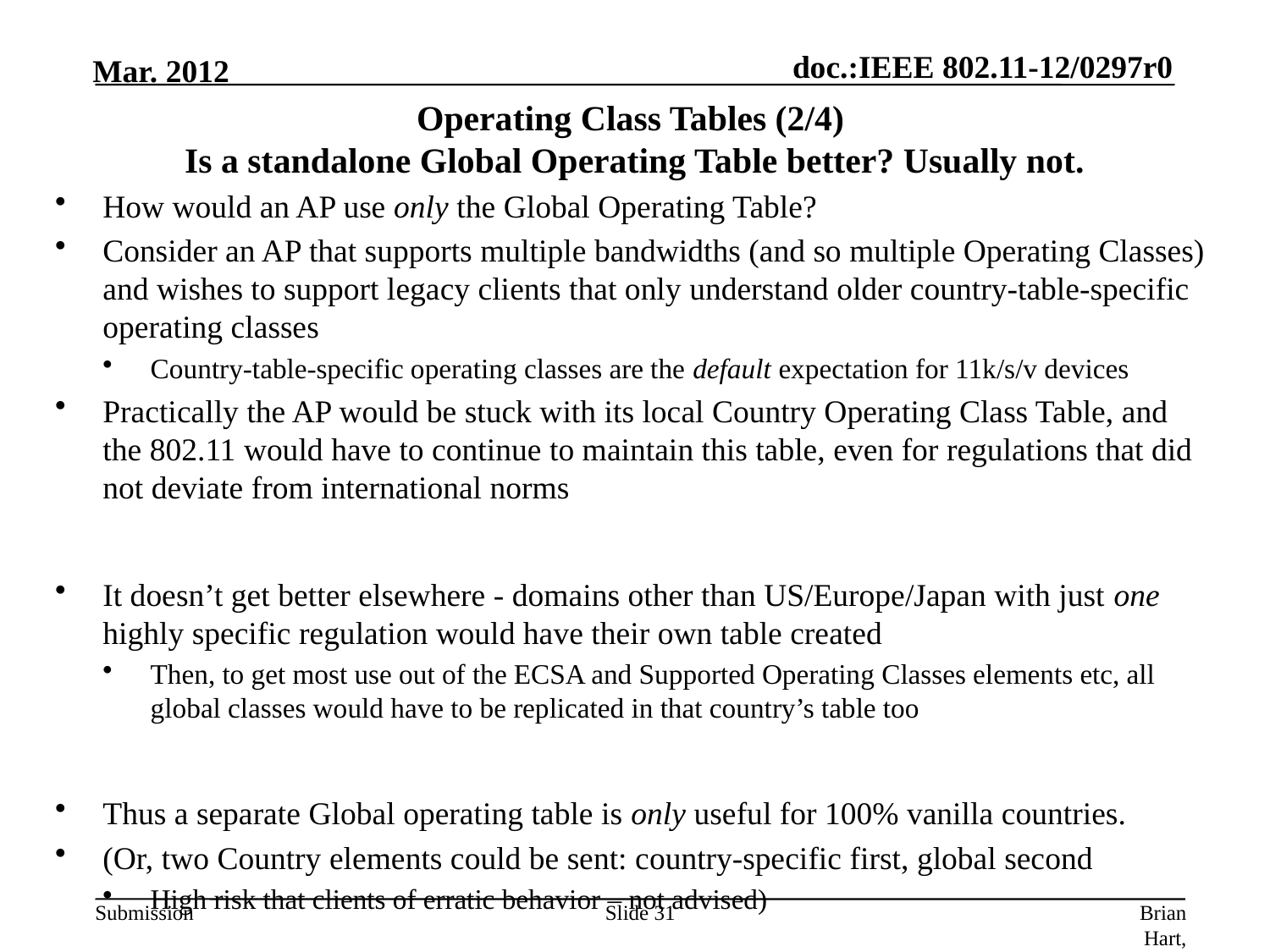

# Operating Class Tables (2/4) Is a standalone Global Operating Table better? Usually not.
How would an AP use only the Global Operating Table?
Consider an AP that supports multiple bandwidths (and so multiple Operating Classes) and wishes to support legacy clients that only understand older country-table-specific operating classes
Country-table-specific operating classes are the default expectation for 11k/s/v devices
Practically the AP would be stuck with its local Country Operating Class Table, and the 802.11 would have to continue to maintain this table, even for regulations that did not deviate from international norms

It doesn’t get better elsewhere - domains other than US/Europe/Japan with just one highly specific regulation would have their own table created
Then, to get most use out of the ECSA and Supported Operating Classes elements etc, all global classes would have to be replicated in that country’s table too

Thus a separate Global operating table is only useful for 100% vanilla countries.
(Or, two Country elements could be sent: country-specific first, global second
High risk that clients of erratic behavior – not advised)
Slide 31
Brian Hart, Cisco Systems